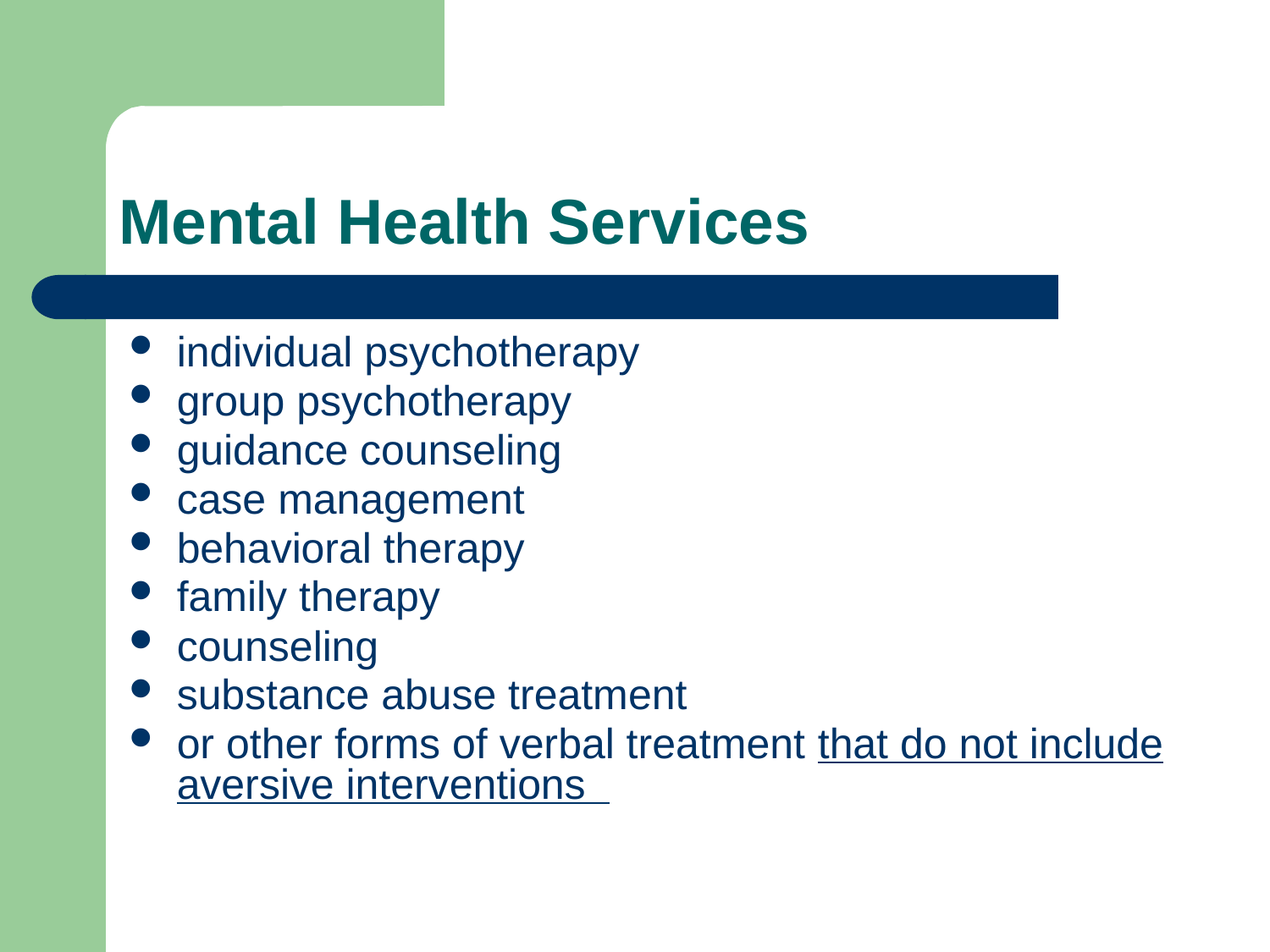

Mental Health Services
individual psychotherapy
group psychotherapy
guidance counseling
case management
behavioral therapy
family therapy
counseling
substance abuse treatment
or other forms of verbal treatment that do not include aversive interventions